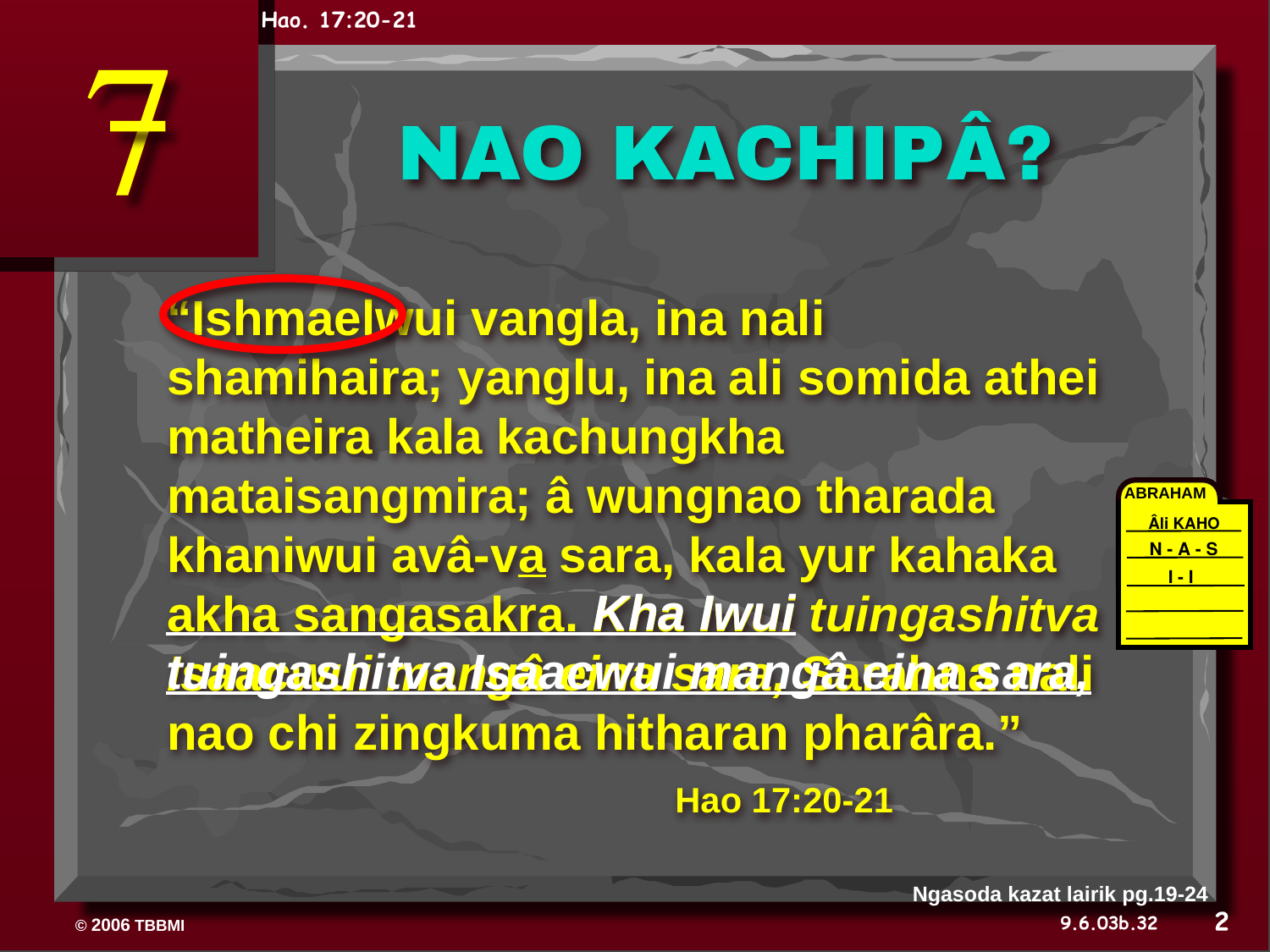

Hao. 17:20-21
7

NAO KACHIPÂ?

“Ishmaelwui vangla, ina nali shamihaira; yanglu, ina ali somida athei matheira kala kachungkha mataisangmira; â wungnao tharada khaniwui avâ-va sara, kala yur kahaka akha sangasakra. Kha Iwui tuingashitva Isaacwui mangâ eina sara, Sarahna nali nao chi zingkuma hitharan pharâra.”
				Hao 17:20-21
ABRAHAM

Âli KAHO

N - A - S

I - I

                               Kha Iwui tuingashitva Isaacwui mangâ eina sara,

Ngasoda kazat lairik pg.19-24
2
32